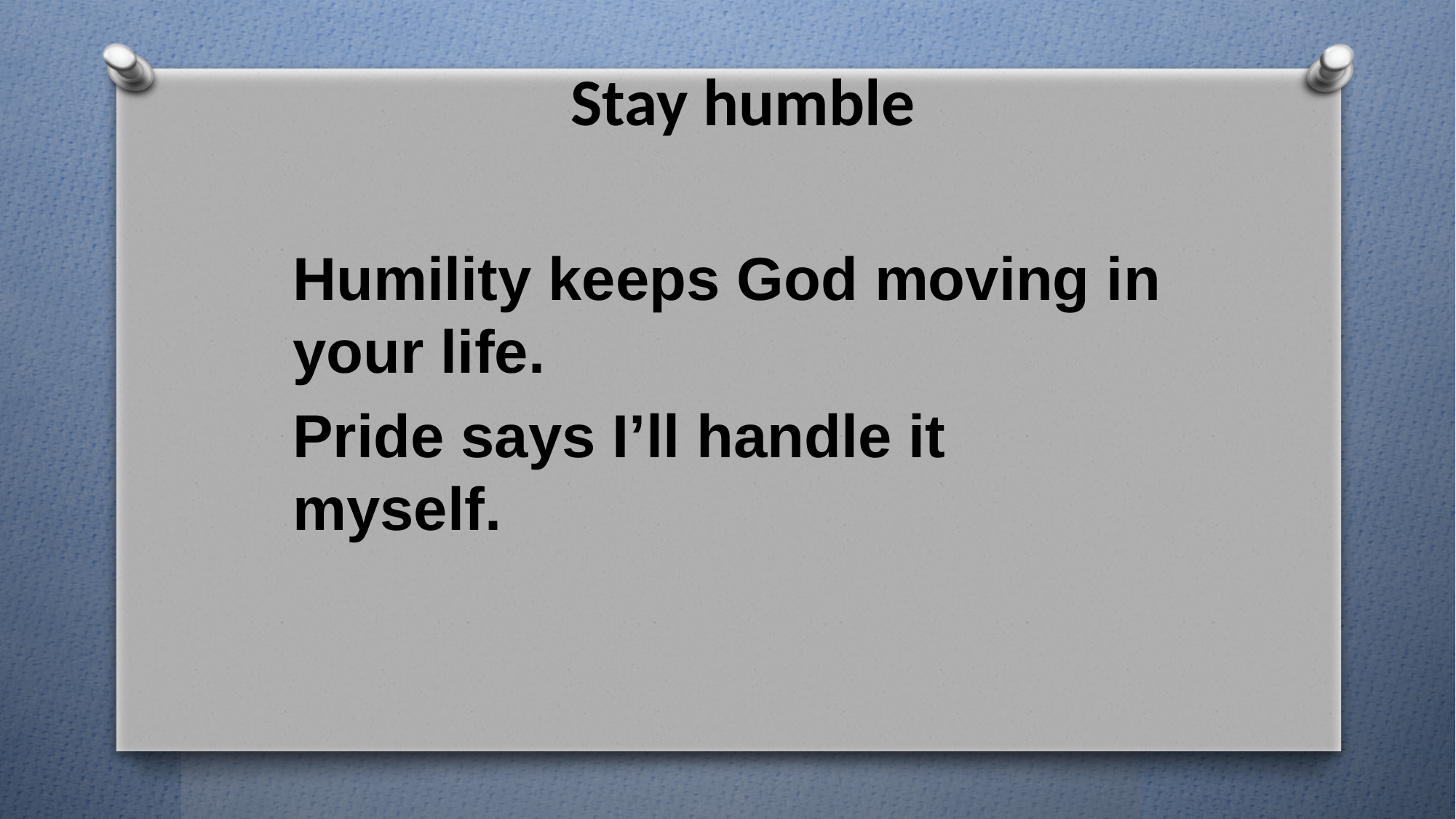

# Stay humble

Humility keeps God moving in your life.
Pride says I’ll handle it myself.